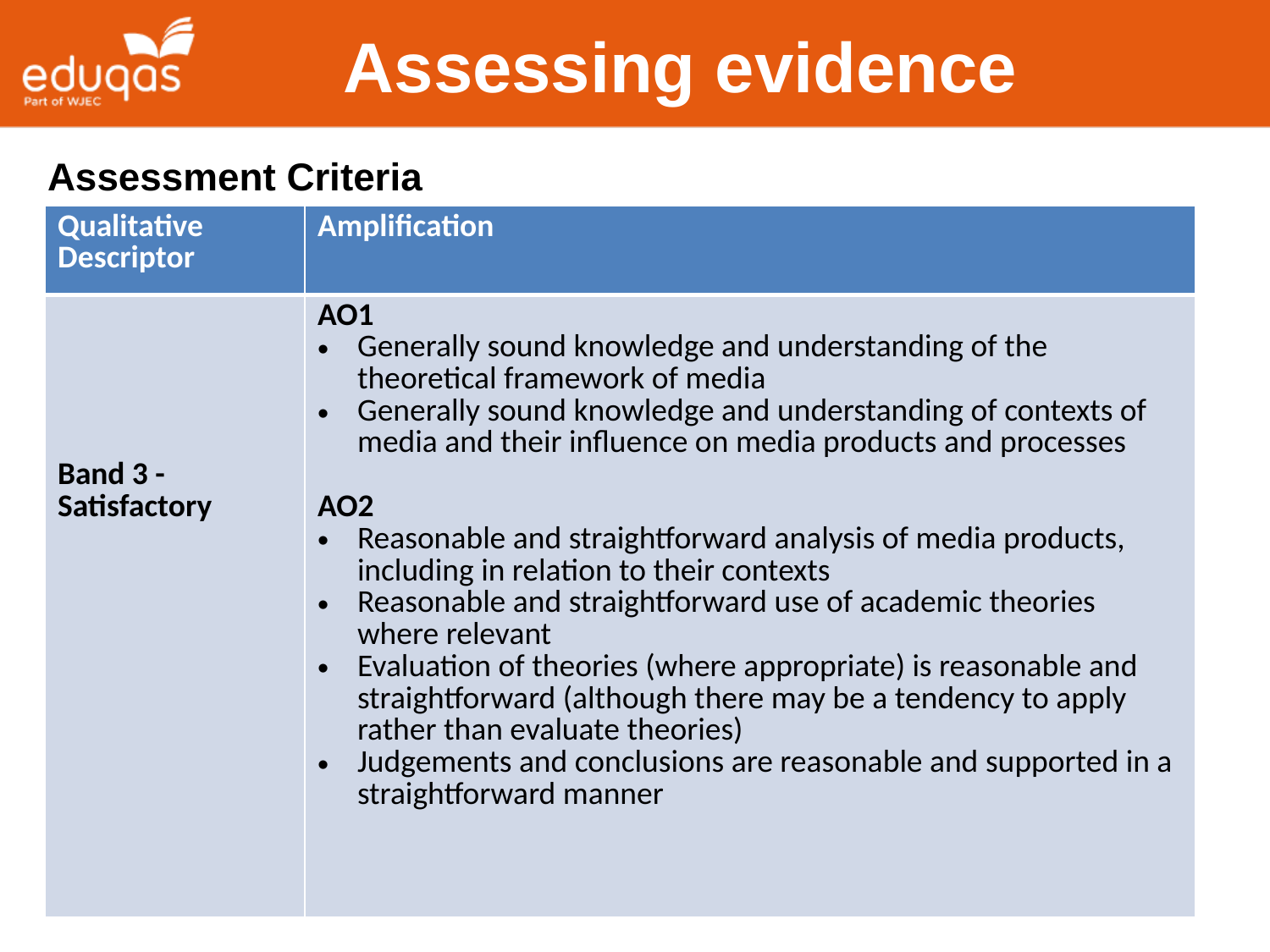

Assessing evidence
Assessment Criteria
| Qualitative Descriptor | Amplification |
| --- | --- |
| Band 3 - Satisfactory | AO1 Generally sound knowledge and understanding of the theoretical framework of media Generally sound knowledge and understanding of contexts of media and their influence on media products and processes AO2 Reasonable and straightforward analysis of media products, including in relation to their contexts Reasonable and straightforward use of academic theories where relevant Evaluation of theories (where appropriate) is reasonable and straightforward (although there may be a tendency to apply rather than evaluate theories) Judgements and conclusions are reasonable and supported in a straightforward manner |